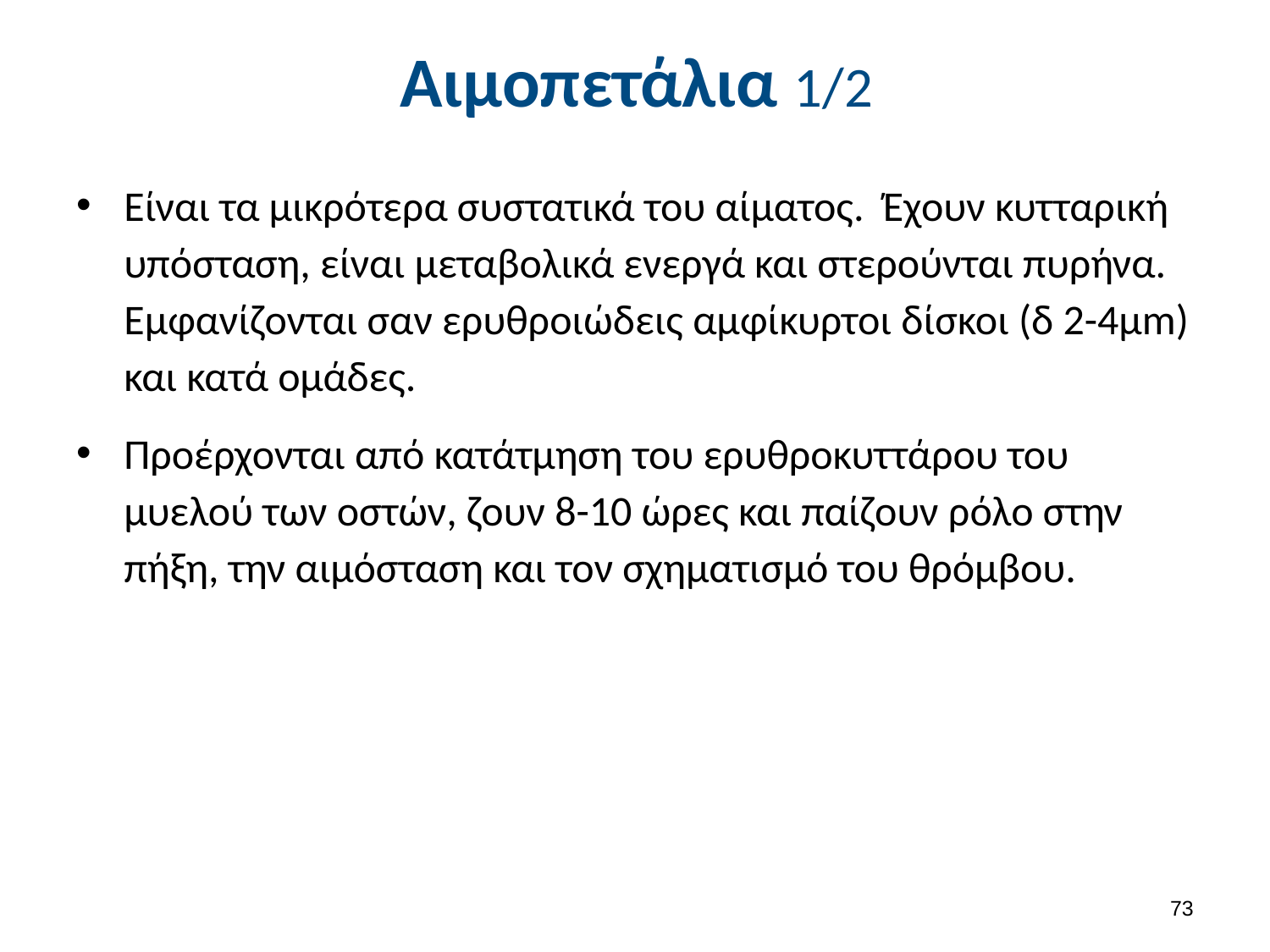

# Αιμοπετάλια 1/2
Είναι τα μικρότερα συστατικά του αίματος.  Έχουν κυτταρική υπόσταση, είναι μεταβολικά ενεργά και στερούνται πυρήνα.  Εμφανίζονται σαν ερυθροιώδεις αμφίκυρτοι δίσκοι (δ 2-4μm) και κατά ομάδες.
Προέρχονται από κατάτμηση του ερυθροκυττάρου του μυελού των οστών, ζουν 8-10 ώρες και παίζουν ρόλο στην πήξη, την αιμόσταση και τον σχηματισμό του θρόμβου.

73